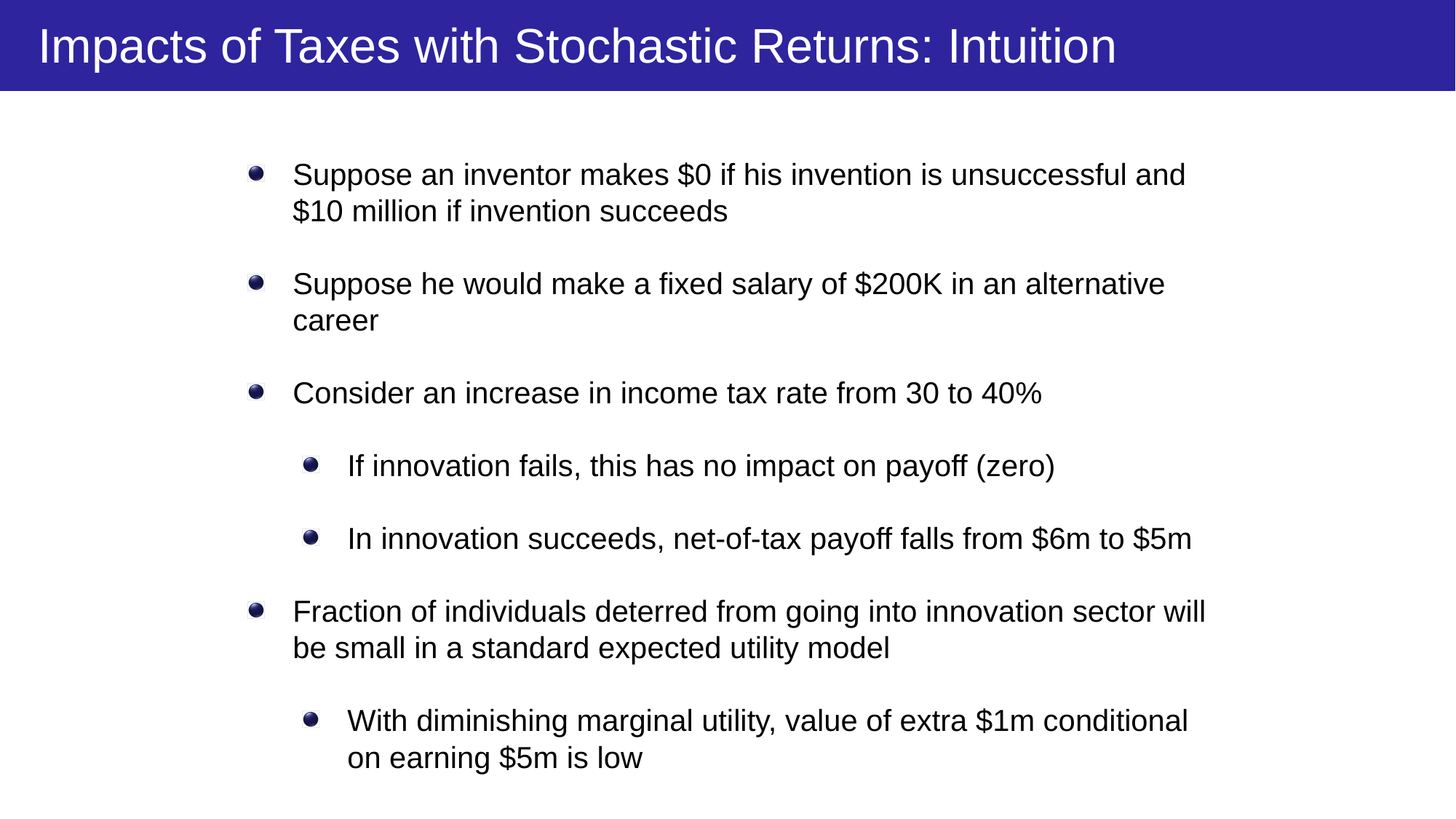

Impacts of Taxes with Stochastic Returns: Intuition
Suppose an inventor makes $0 if his invention is unsuccessful and $10 million if invention succeeds

Suppose he would make a fixed salary of $200K in an alternative career

Consider an increase in income tax rate from 30 to 40%

If innovation fails, this has no impact on payoff (zero)

In innovation succeeds, net-of-tax payoff falls from $6m to $5m

Fraction of individuals deterred from going into innovation sector will be small in a standard expected utility model

With diminishing marginal utility, value of extra $1m conditional on earning $5m is low